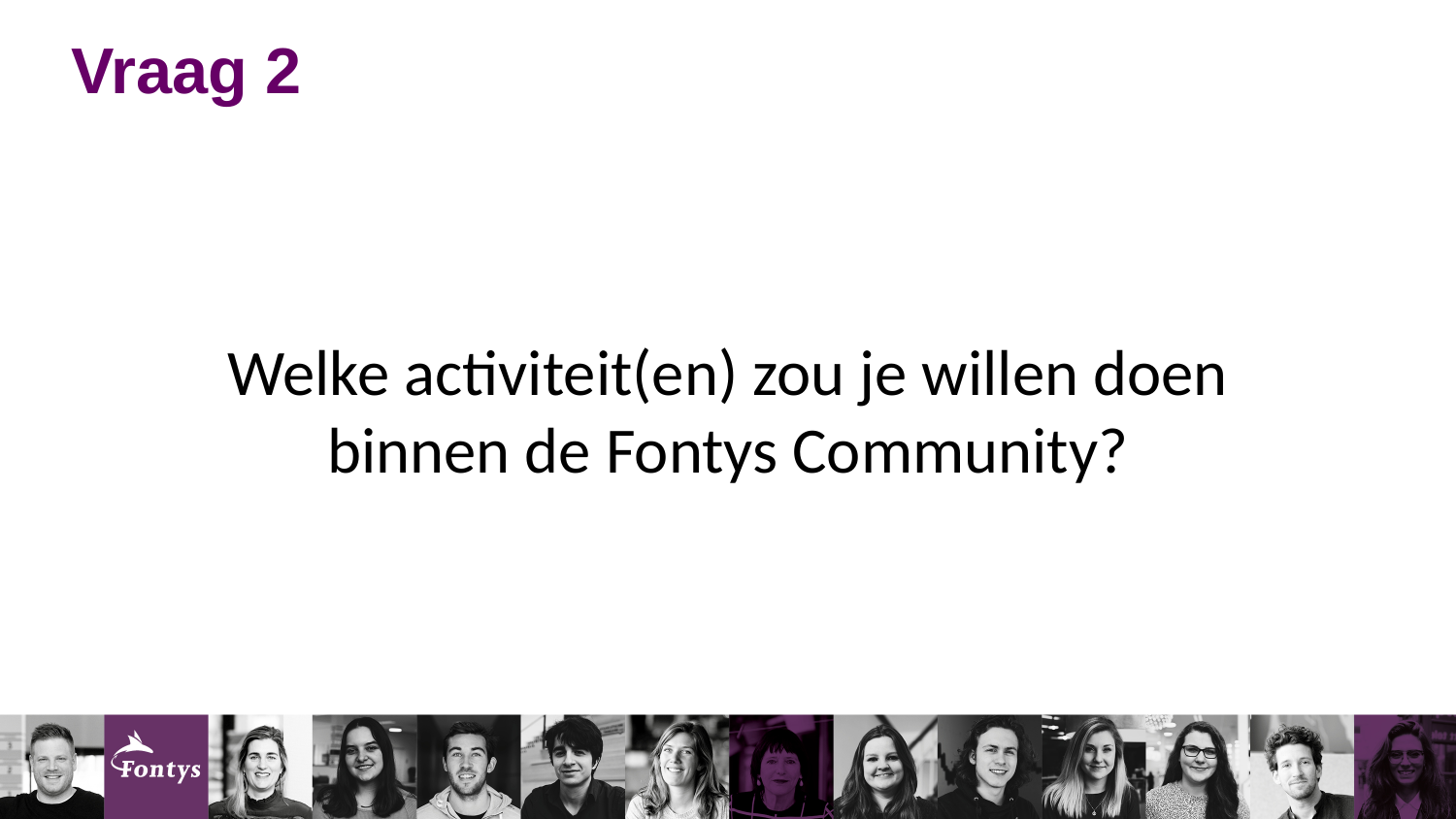

# Vraag 2
Welke activiteit(en) zou je willen doen
binnen de Fontys Community?